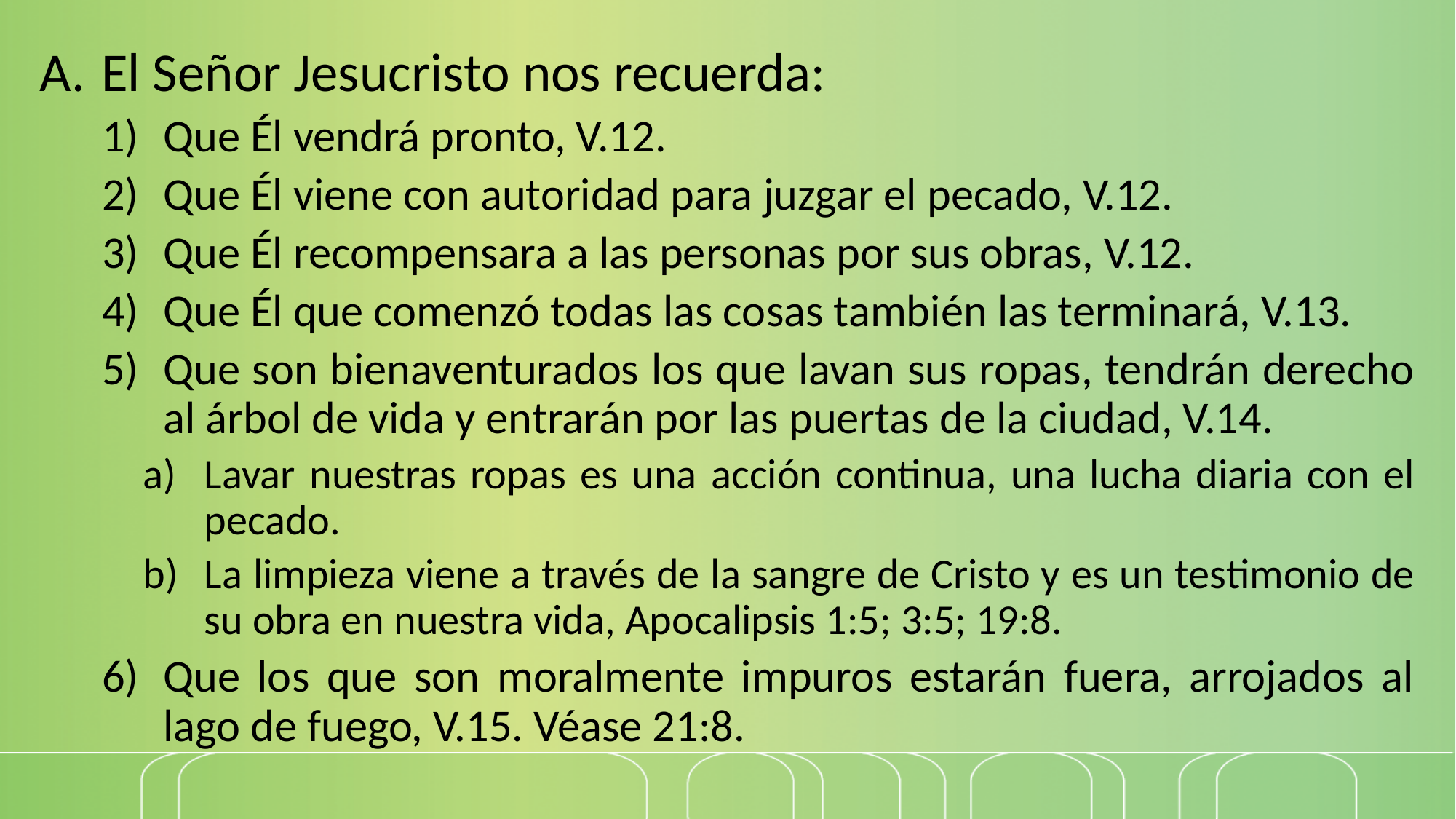

El Señor Jesucristo nos recuerda:
Que Él vendrá pronto, V.12.
Que Él viene con autoridad para juzgar el pecado, V.12.
Que Él recompensara a las personas por sus obras, V.12.
Que Él que comenzó todas las cosas también las terminará, V.13.
Que son bienaventurados los que lavan sus ropas, tendrán derecho al árbol de vida y entrarán por las puertas de la ciudad, V.14.
Lavar nuestras ropas es una acción continua, una lucha diaria con el pecado.
La limpieza viene a través de la sangre de Cristo y es un testimonio de su obra en nuestra vida, Apocalipsis 1:5; 3:5; 19:8.
Que los que son moralmente impuros estarán fuera, arrojados al lago de fuego, V.15. Véase 21:8.